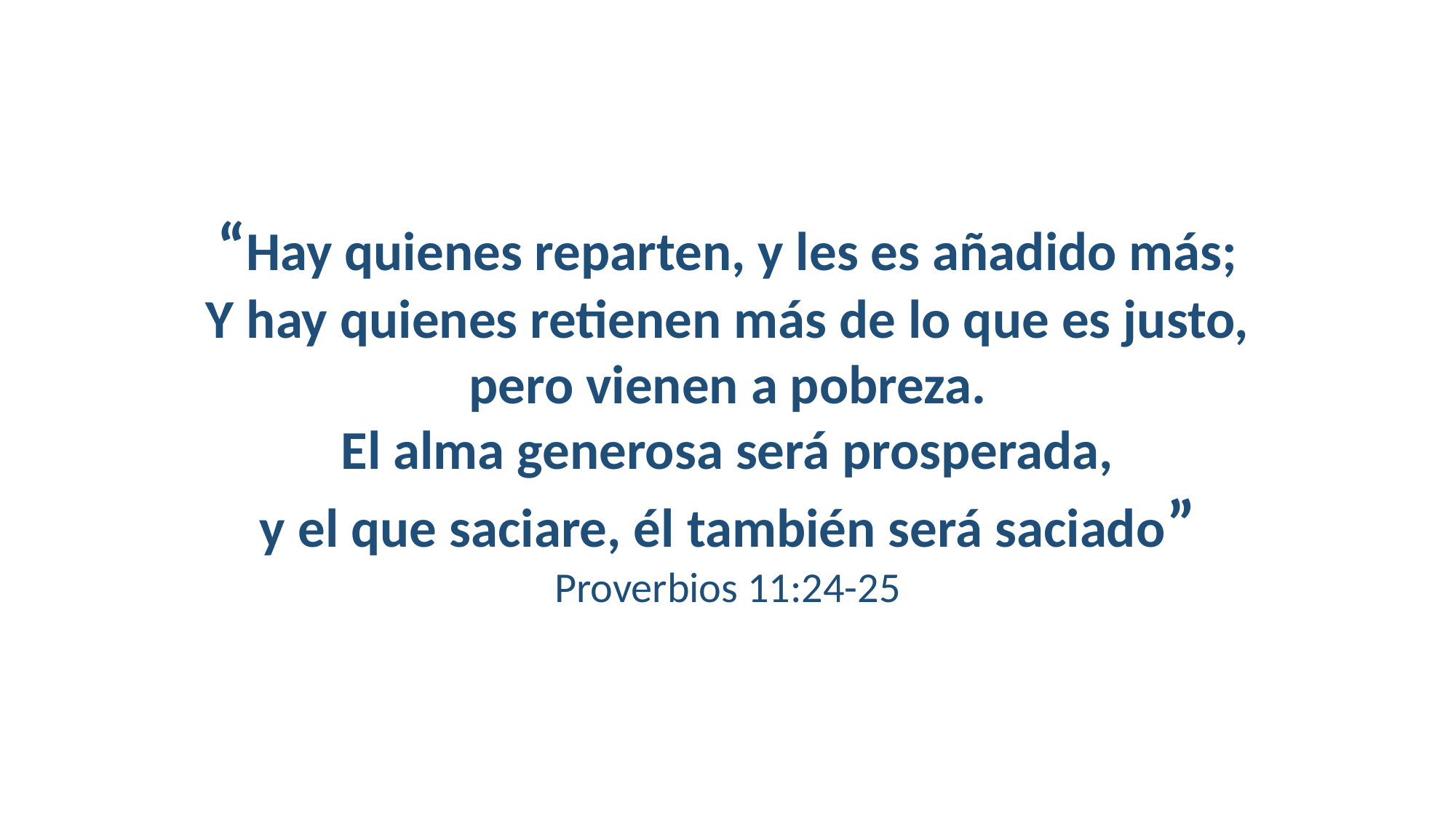

“Hay quienes reparten, y les es añadido más;
Y hay quienes retienen más de lo que es justo,
pero vienen a pobreza.
El alma generosa será prosperada,
y el que saciare, él también será saciado”
Proverbios 11:24-25